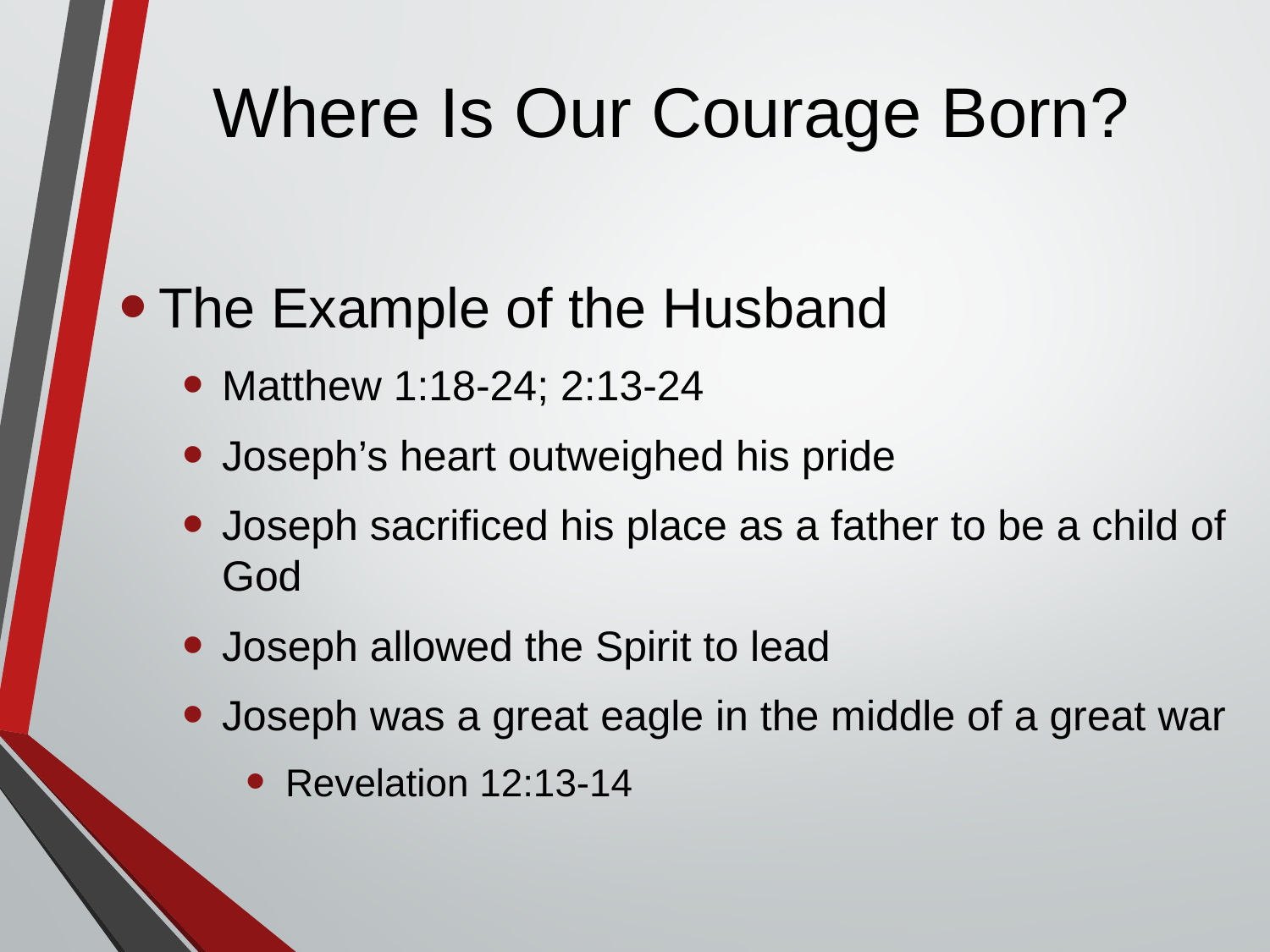

# Where Is Our Courage Born?
The Example of the Husband
Matthew 1:18-24; 2:13-24
Joseph’s heart outweighed his pride
Joseph sacrificed his place as a father to be a child of God
Joseph allowed the Spirit to lead
Joseph was a great eagle in the middle of a great war
Revelation 12:13-14